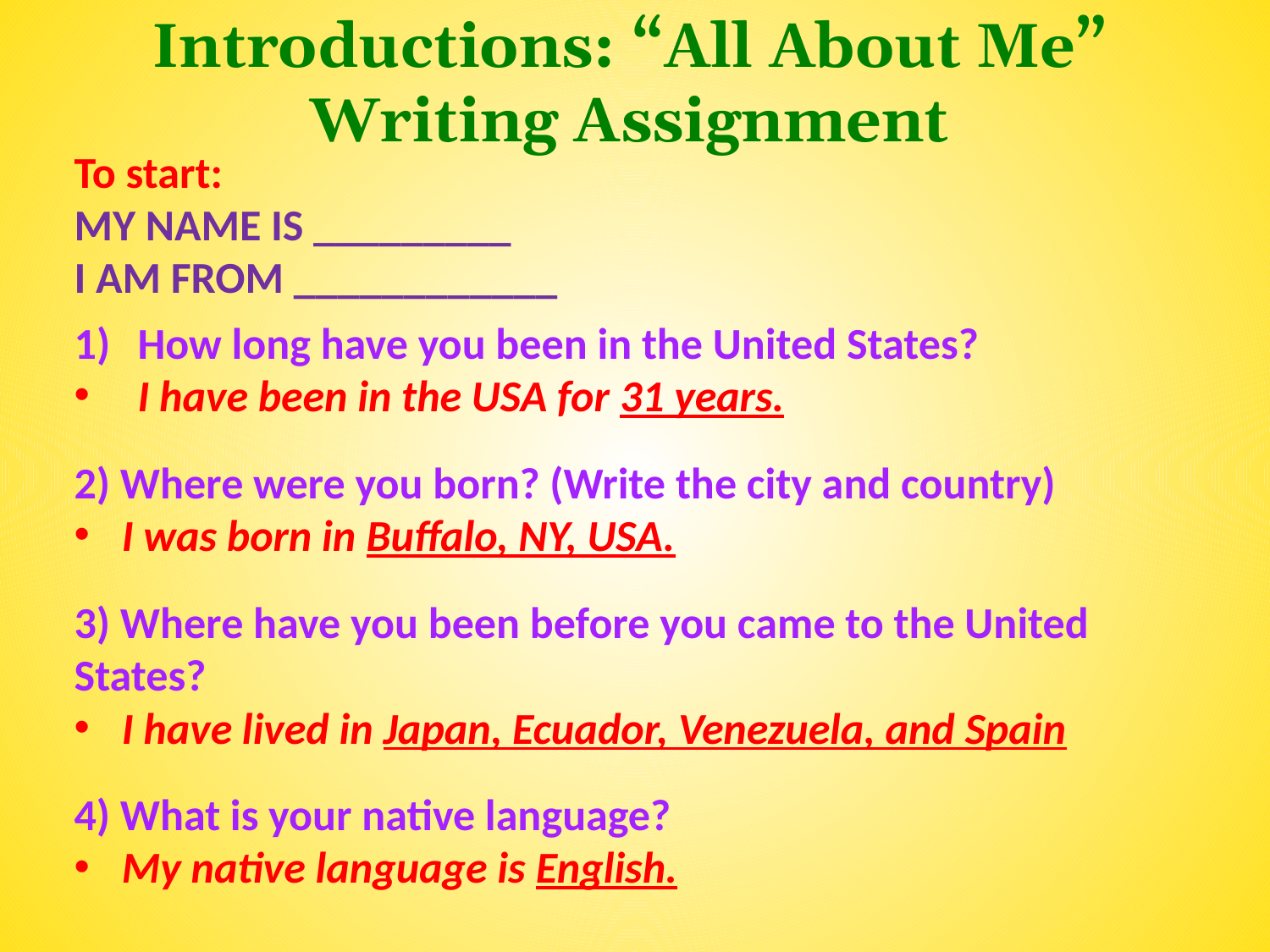

Introductions: “All About Me” Writing Assignment

To start:
MY NAME IS _________
I AM FROM ____________

How long have you been in the United States?
I have been in the USA for 31 years.

2) Where were you born? (Write the city and country)
I was born in Buffalo, NY, USA.

3) Where have you been before you came to the United States?
I have lived in Japan, Ecuador, Venezuela, and Spain

4) What is your native language?
My native language is English.